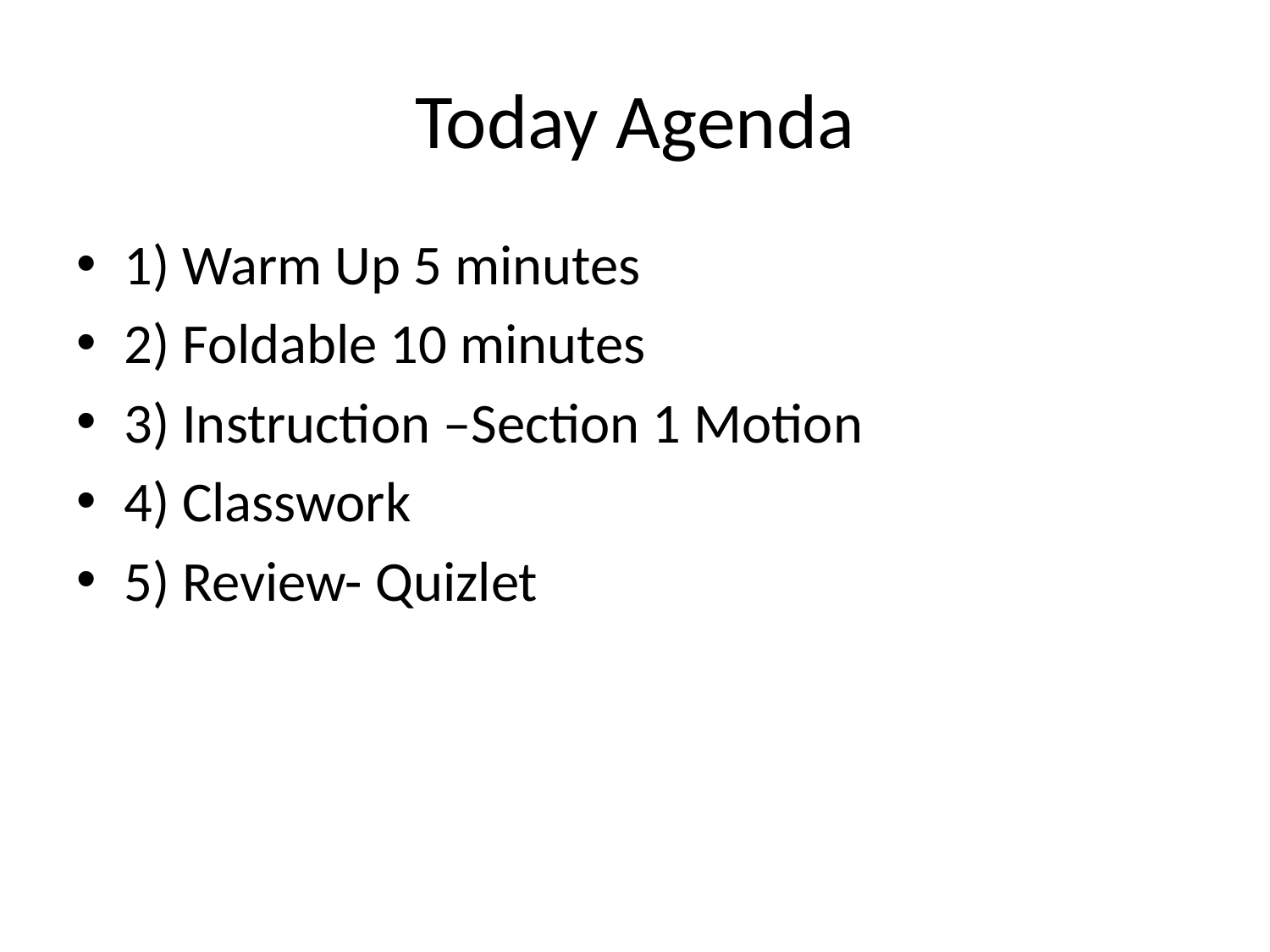

# Today Agenda
1) Warm Up 5 minutes
2) Foldable 10 minutes
3) Instruction –Section 1 Motion
4) Classwork
5) Review- Quizlet